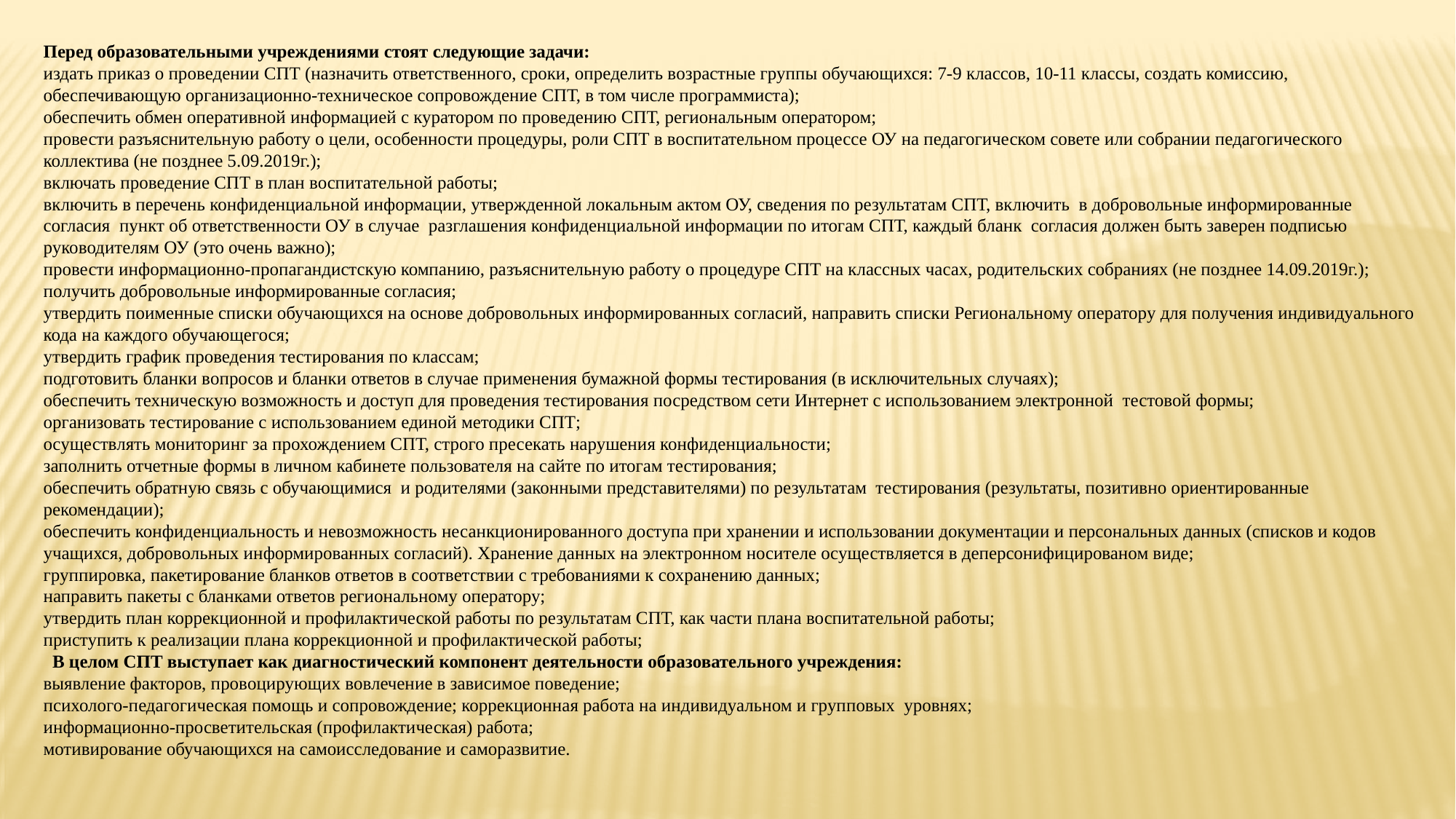

Перед образовательными учреждениями стоят следующие задачи:
издать приказ о проведении СПТ (назначить ответственного, сроки, определить возрастные группы обучающихся: 7-9 классов, 10-11 классы, создать комиссию, обеспечивающую организационно-техническое сопровождение СПТ, в том числе программиста);
обеспечить обмен оперативной информацией с куратором по проведению СПТ, региональным оператором;
провести разъяснительную работу о цели, особенности процедуры, роли СПТ в воспитательном процессе ОУ на педагогическом совете или собрании педагогического коллектива (не позднее 5.09.2019г.);
включать проведение СПТ в план воспитательной работы;
включить в перечень конфиденциальной информации, утвержденной локальным актом ОУ, сведения по результатам СПТ, включить  в добровольные информированные согласия  пункт об ответственности ОУ в случае  разглашения конфиденциальной информации по итогам СПТ, каждый бланк  согласия должен быть заверен подписью руководителям ОУ (это очень важно);
провести информационно-пропагандистскую компанию, разъяснительную работу о процедуре СПТ на классных часах, родительских собраниях (не позднее 14.09.2019г.);
получить добровольные информированные согласия;
утвердить поименные списки обучающихся на основе добровольных информированных согласий, направить списки Региональному оператору для получения индивидуального кода на каждого обучающегося;
утвердить график проведения тестирования по классам;
подготовить бланки вопросов и бланки ответов в случае применения бумажной формы тестирования (в исключительных случаях);
обеспечить техническую возможность и доступ для проведения тестирования посредством сети Интернет с использованием электронной  тестовой формы;
организовать тестирование с использованием единой методики СПТ;
осуществлять мониторинг за прохождением СПТ, строго пресекать нарушения конфиденциальности;
заполнить отчетные формы в личном кабинете пользователя на сайте по итогам тестирования;
обеспечить обратную связь с обучающимися  и родителями (законными представителями) по результатам  тестирования (результаты, позитивно ориентированные рекомендации);
обеспечить конфиденциальность и невозможность несанкционированного доступа при хранении и использовании документации и персональных данных (списков и кодов учащихся, добровольных информированных согласий). Хранение данных на электронном носителе осуществляется в деперсонифицированом виде;
группировка, пакетирование бланков ответов в соответствии с требованиями к сохранению данных;
направить пакеты с бланками ответов региональному оператору;
утвердить план коррекционной и профилактической работы по результатам СПТ, как части плана воспитательной работы;
приступить к реализации плана коррекционной и профилактической работы;
  В целом СПТ выступает как диагностический компонент деятельности образовательного учреждения:
выявление факторов, провоцирующих вовлечение в зависимое поведение;
психолого-педагогическая помощь и сопровождение; коррекционная работа на индивидуальном и групповых  уровнях;
информационно-просветительская (профилактическая) работа;
мотивирование обучающихся на самоисследование и саморазвитие.